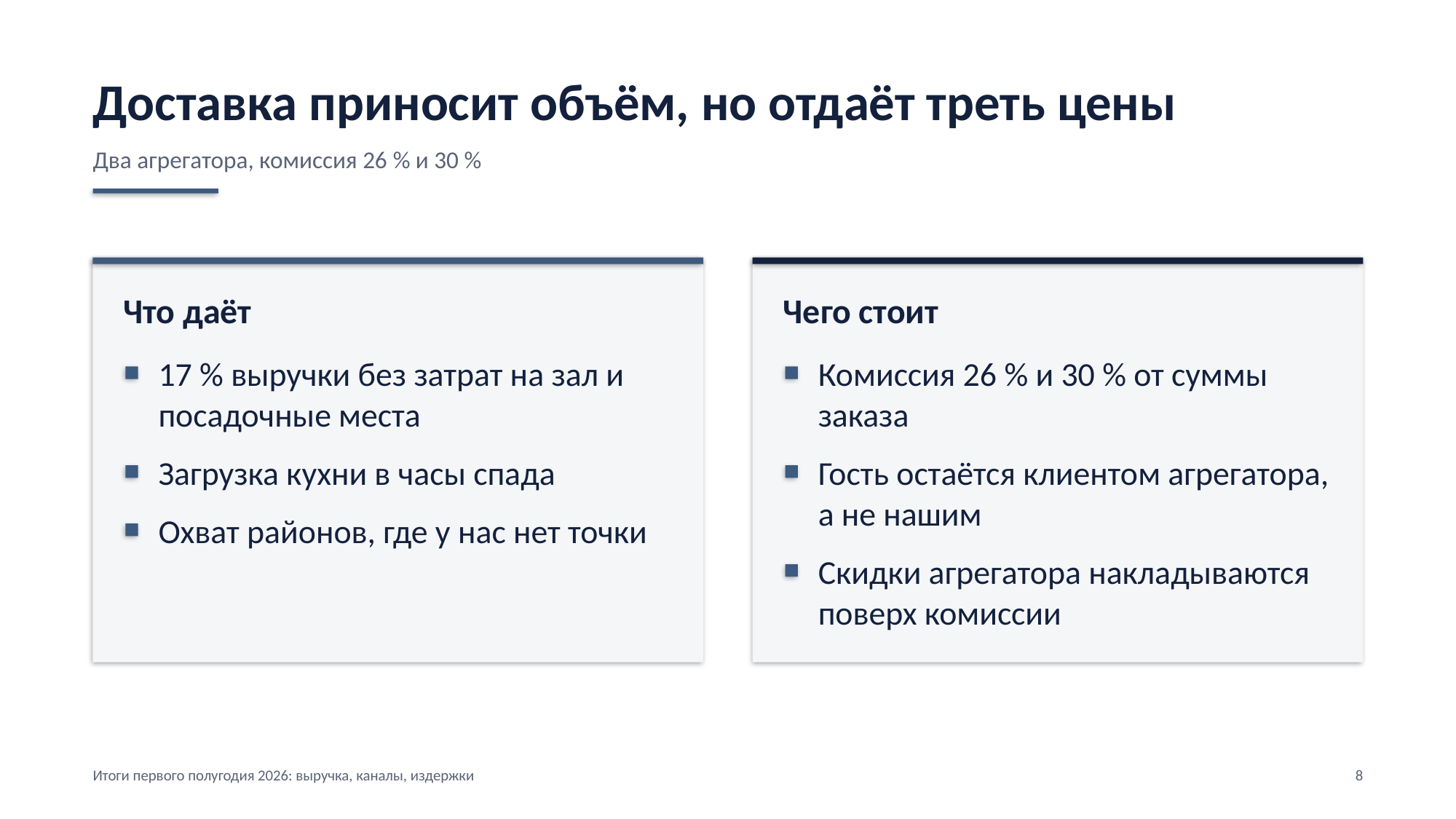

Доставка приносит объём, но отдаёт треть цены
Два агрегатора, комиссия 26 % и 30 %

Что даёт
Чего стоит
17 % выручки без затрат на зал и посадочные места
Комиссия 26 % и 30 % от суммы заказа

Загрузка кухни в часы спада
Гость остаётся клиентом агрегатора, а не нашим

Охват районов, где у нас нет точки

Скидки агрегатора накладываются поверх комиссии

Итоги первого полугодия 2026: выручка, каналы, издержки
8